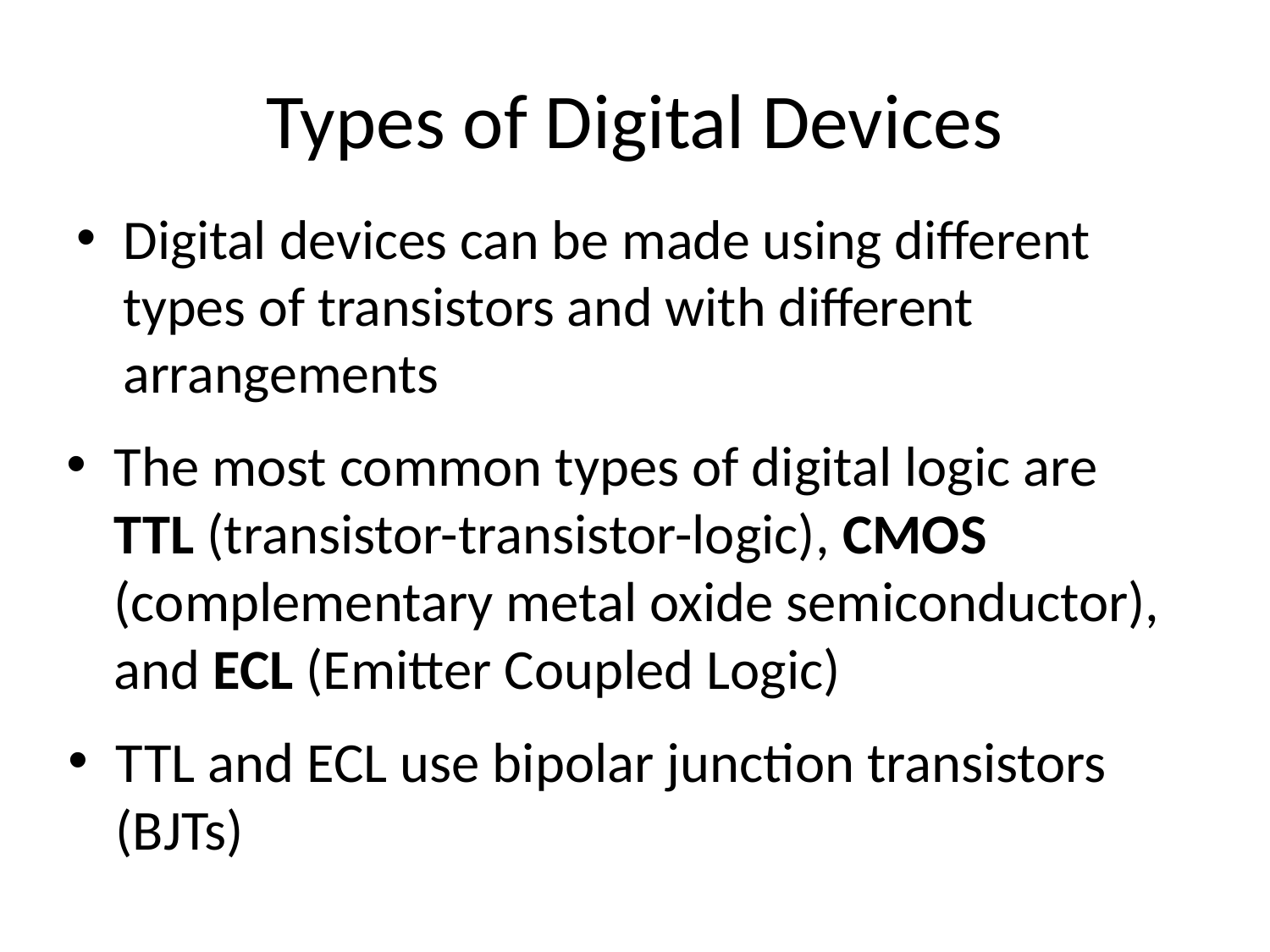

# Types of Digital Devices
Digital devices can be made using different types of transistors and with different arrangements
The most common types of digital logic are TTL (transistor-transistor-logic), CMOS (complementary metal oxide semiconductor), and ECL (Emitter Coupled Logic)

TTL and ECL use bipolar junction transistors (BJTs)